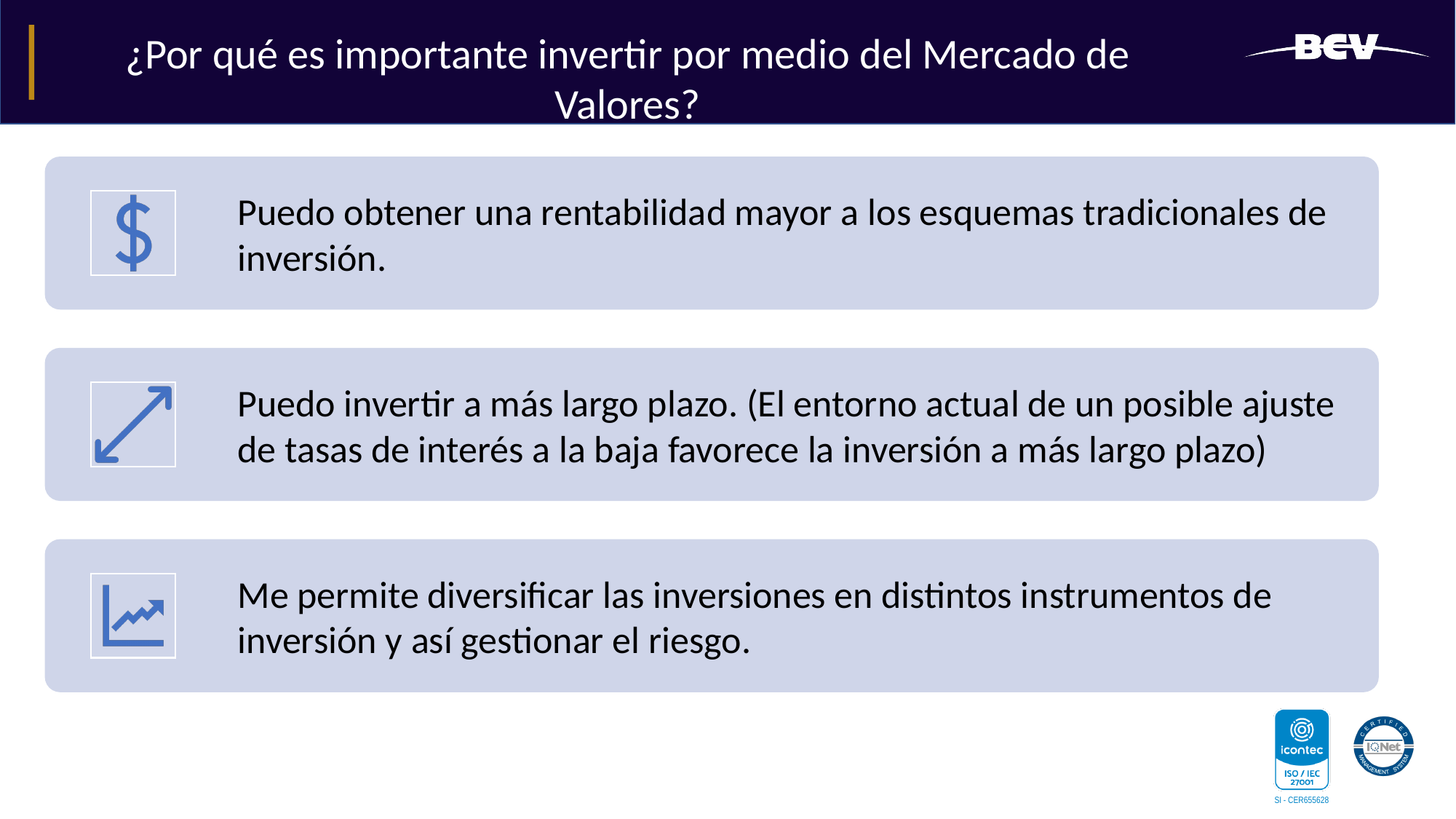

¿Por qué es importante invertir por medio del Mercado de Valores?
Puedo obtener una rentabilidad mayor a los esquemas tradicionales de inversión.
Puedo invertir a más largo plazo. (El entorno actual de un posible ajuste de tasas de interés a la baja favorece la inversión a más largo plazo)
Me permite diversificar las inversiones en distintos instrumentos de inversión y así gestionar el riesgo.